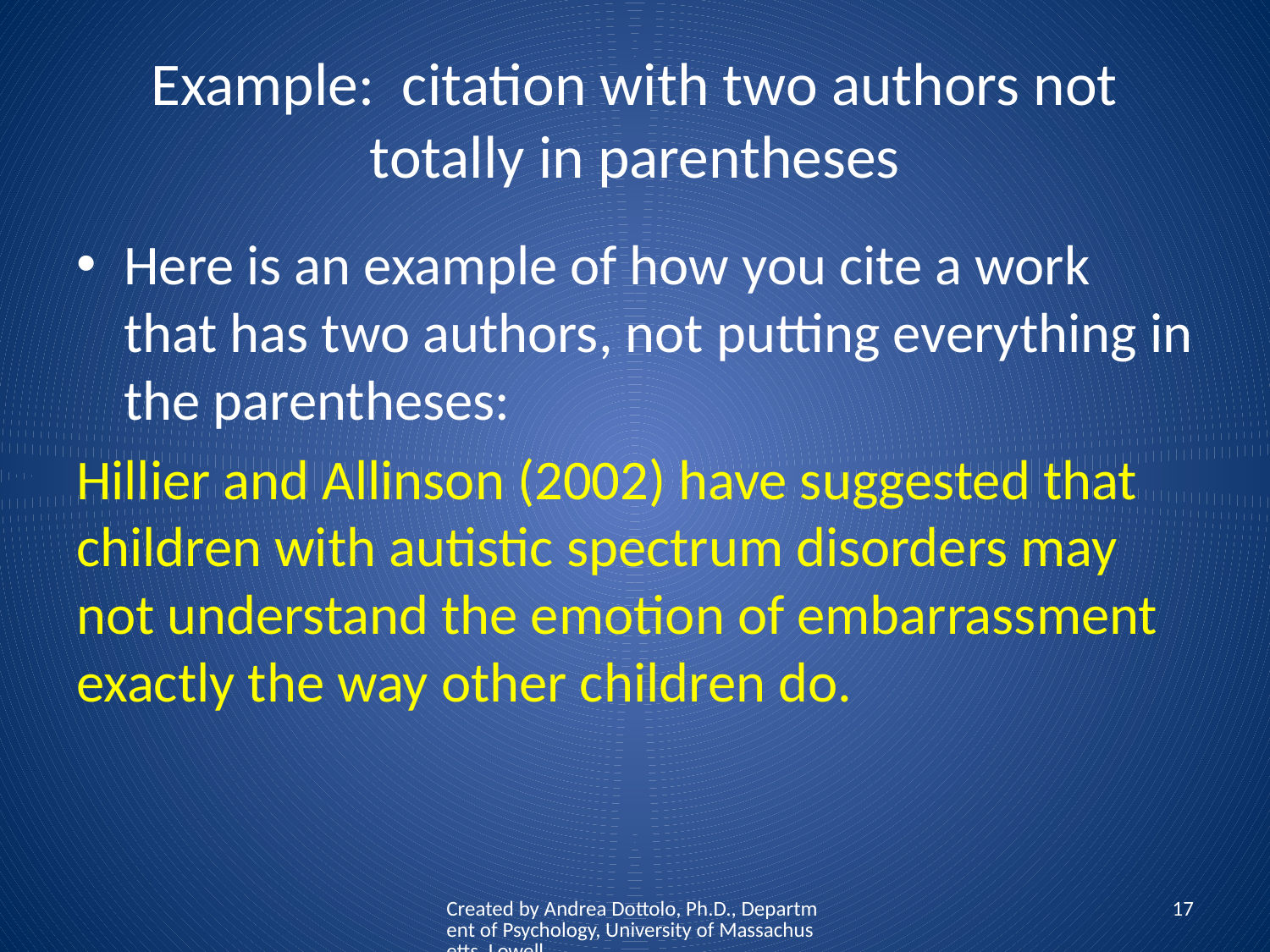

# Example:  citation with two authors not totally in parentheses
Here is an example of how you cite a work that has two authors, not putting everything in the parentheses:
Hillier and Allinson (2002) have suggested that children with autistic spectrum disorders may not understand the emotion of embarrassment exactly the way other children do.
Created by Andrea Dottolo, Ph.D., Department of Psychology, University of Massachusetts, Lowell
17